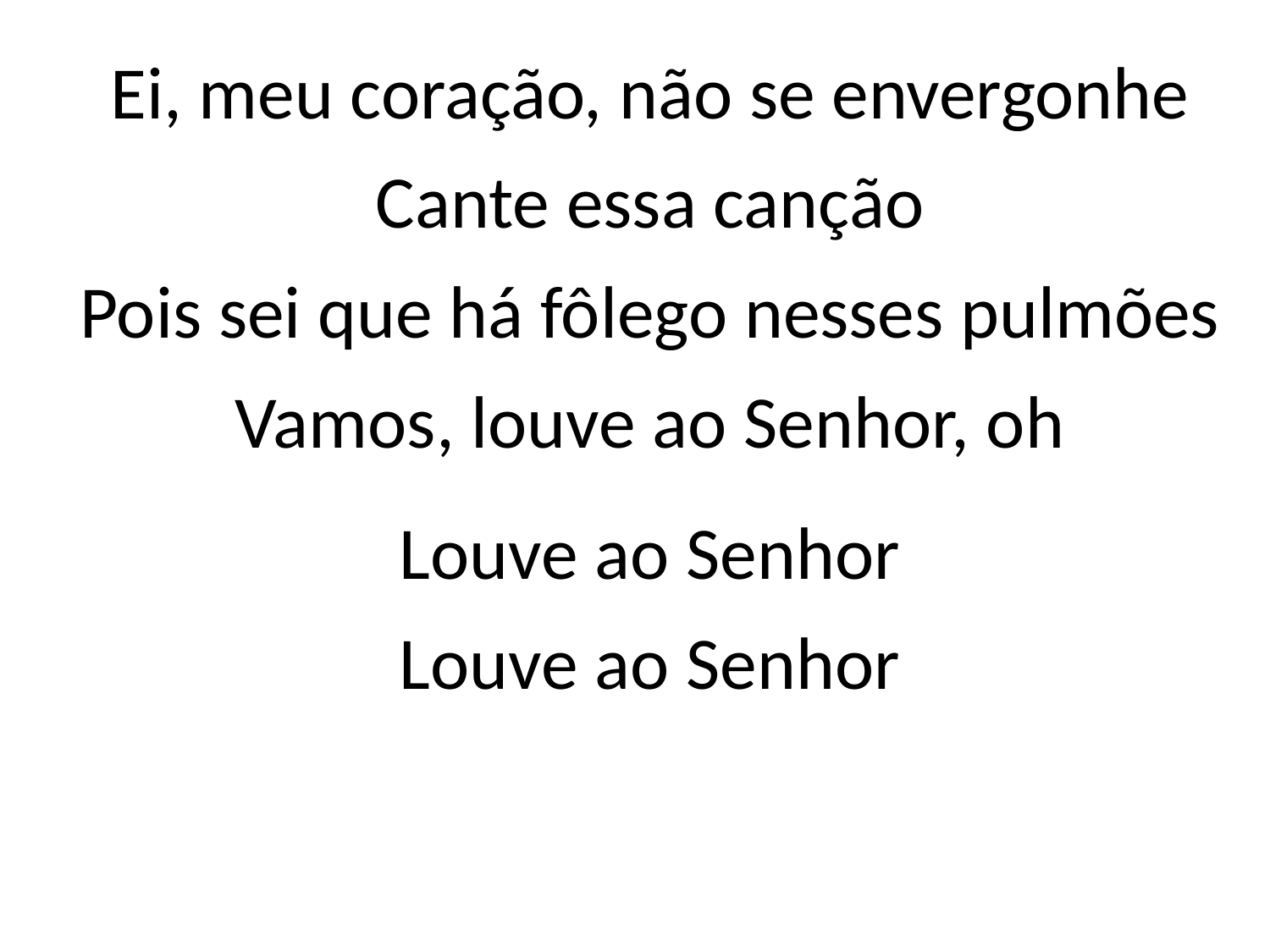

Ei, meu coração, não se envergonhe

Cante essa canção

Pois sei que há fôlego nesses pulmões

Vamos, louve ao Senhor, oh

Louve ao Senhor

Louve ao Senhor

#